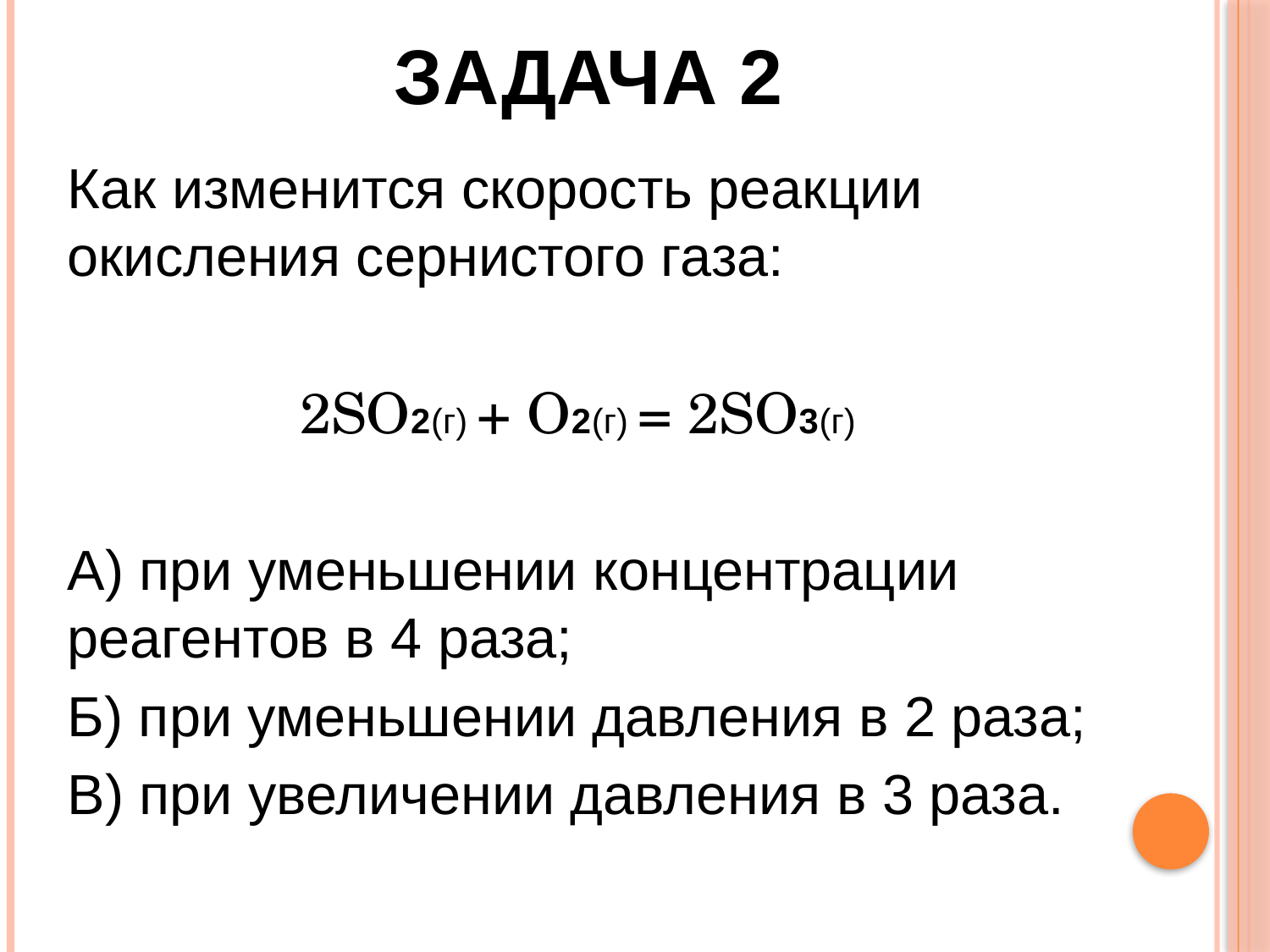

# Задача 2
Как изменится скорость реакции окисления сернистого газа:

2SO2(г) + O2(г) = 2SO3(г)

А) при уменьшении концентрации реагентов в 4 раза;
Б) при уменьшении давления в 2 раза;
В) при увеличении давления в 3 раза.